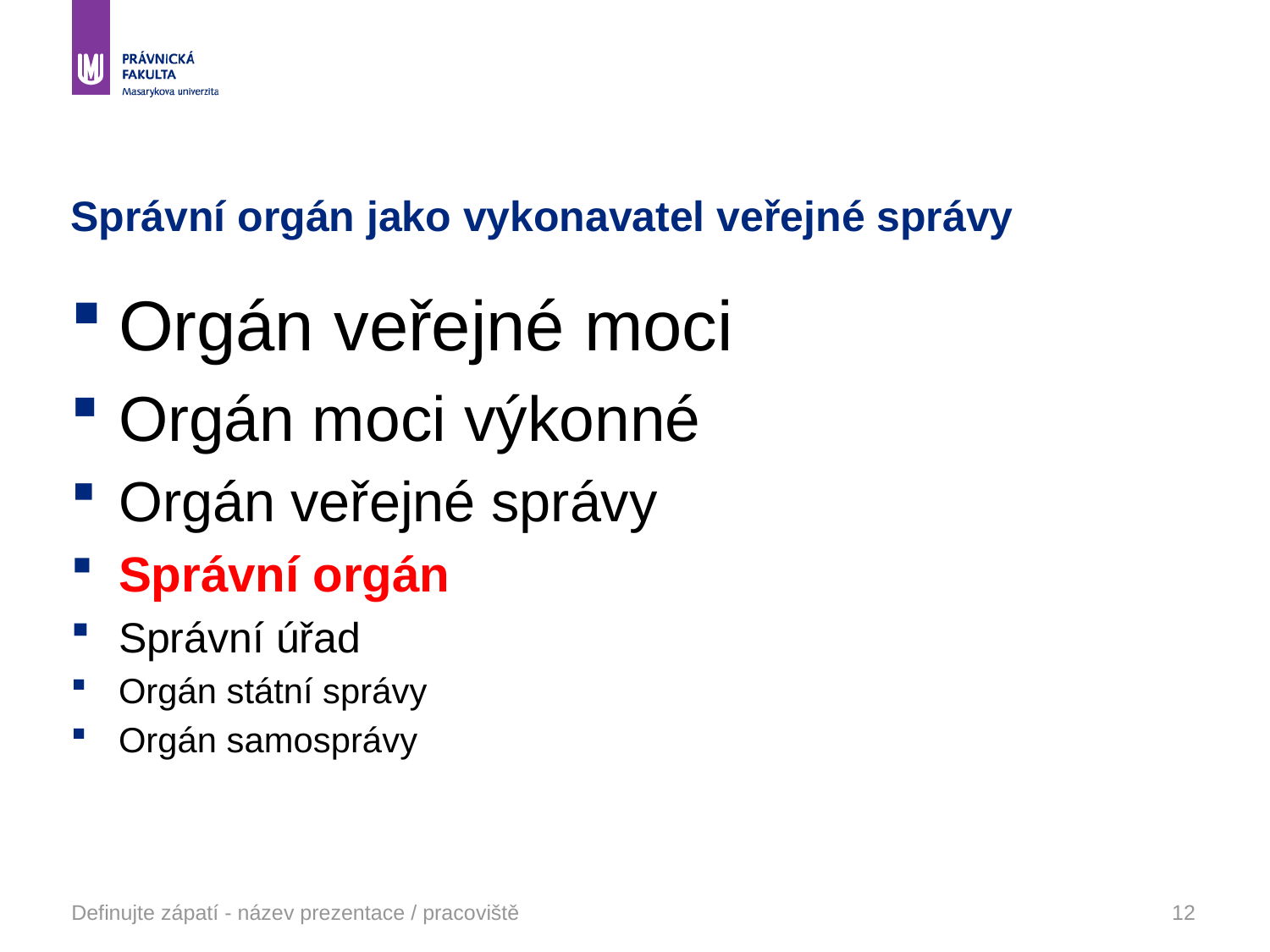

# Správní orgán jako vykonavatel veřejné správy
Orgán veřejné moci
Orgán moci výkonné
Orgán veřejné správy
Správní orgán
Správní úřad
Orgán státní správy
Orgán samosprávy
Definujte zápatí - název prezentace / pracoviště
12